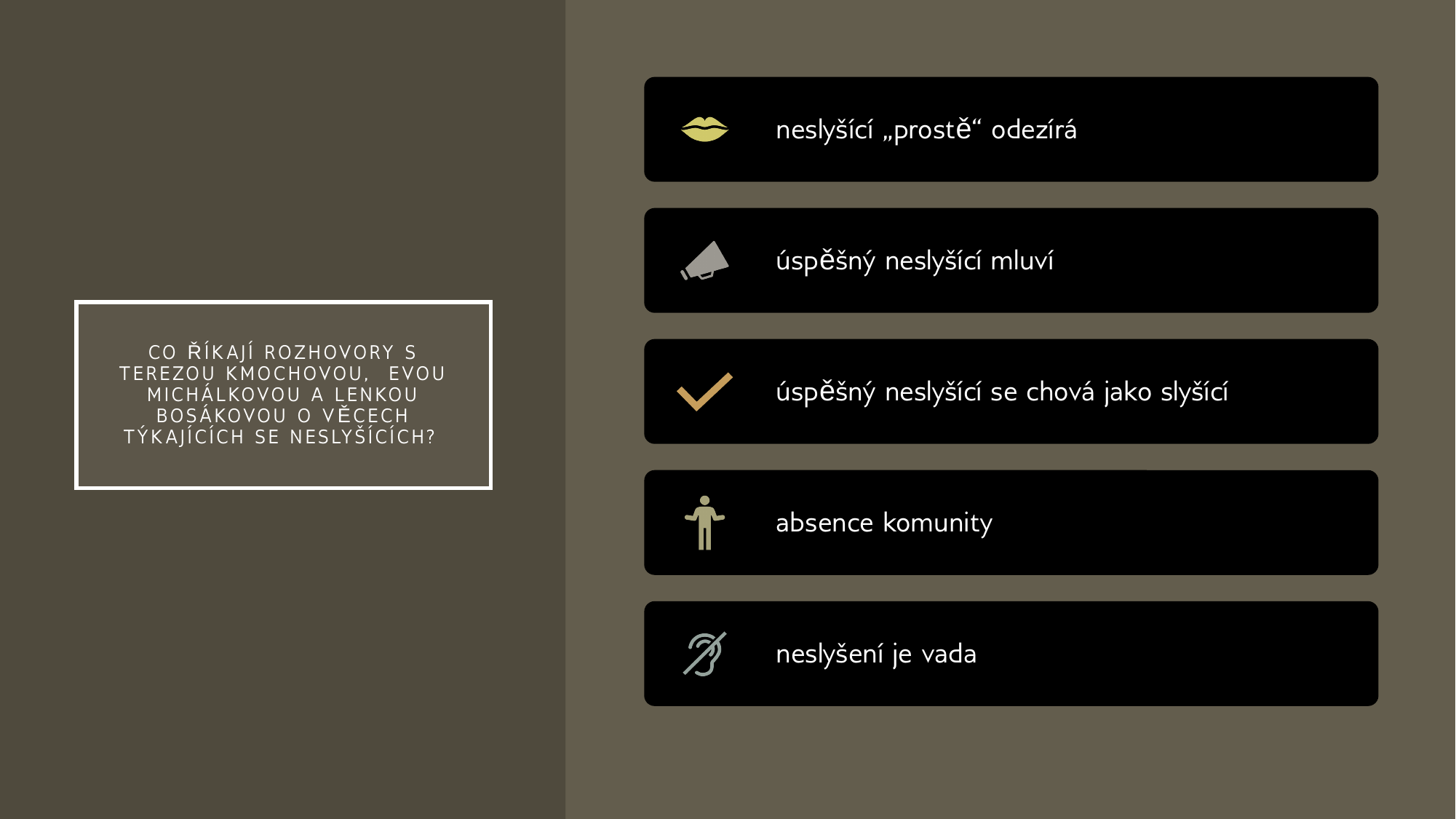

neslyšící „prostě“ odezírá
úspěšný neslyšící mluví
úspěšný neslyšící se chová jako slyšící
absence komunity
neslyšení je vada
# Co říkají rozhovory s Terezou Kmochovou,  Evou Michálkovou a Lenkou Bosákovou o věcech týkajících se neslyšících?